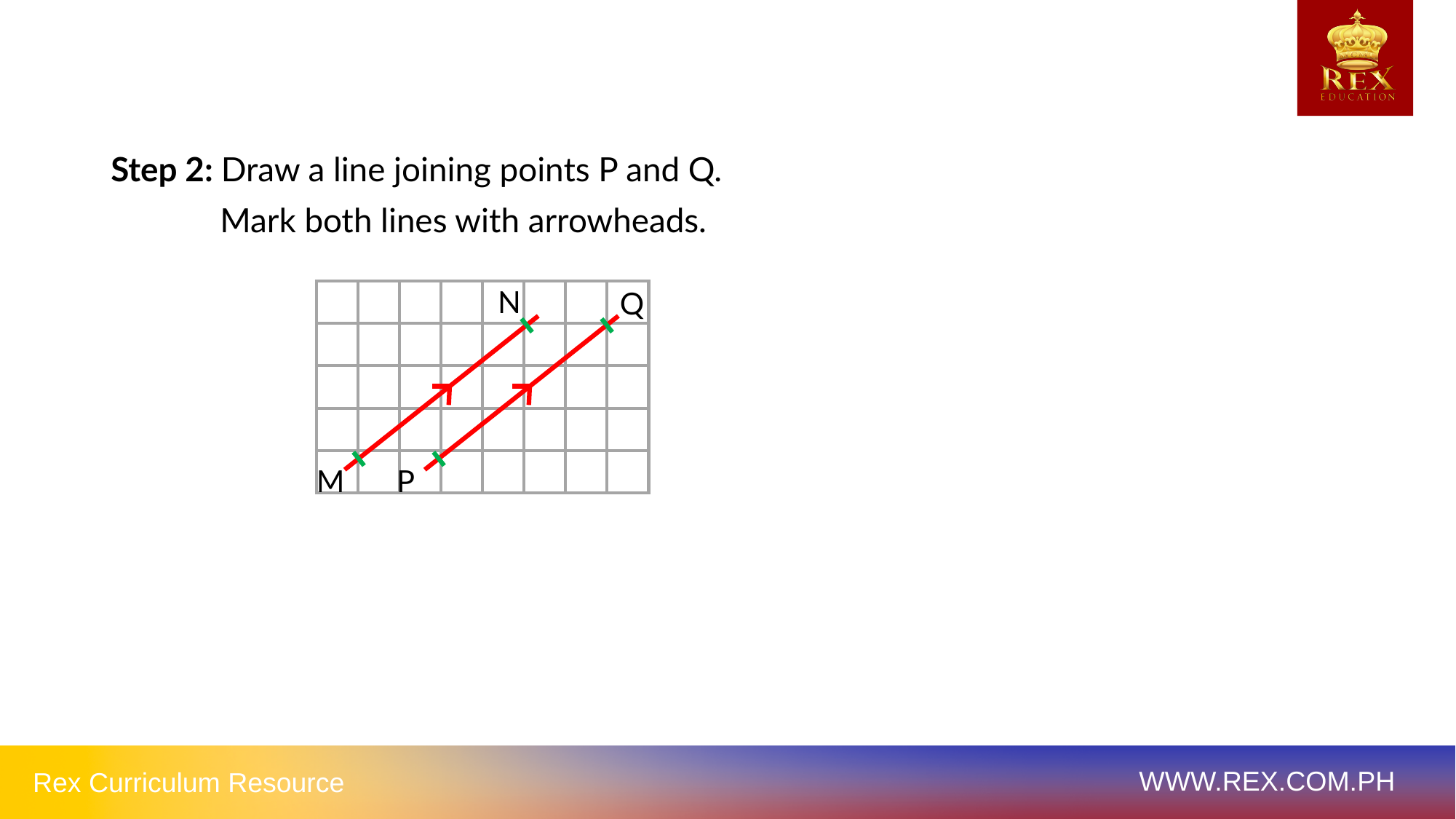

Step 2: Draw a line joining points P and Q.
	Mark both lines with arrowheads.

N
Q
|  |  |  |  |  |  |  |  |
| --- | --- | --- | --- | --- | --- | --- | --- |
|  |  |  |  |  |  |  |  |
|  |  |  |  |  |  |  |  |
|  |  |  |  |  |  |  |  |
|  |  |  |  |  |  |  |  |
M
P